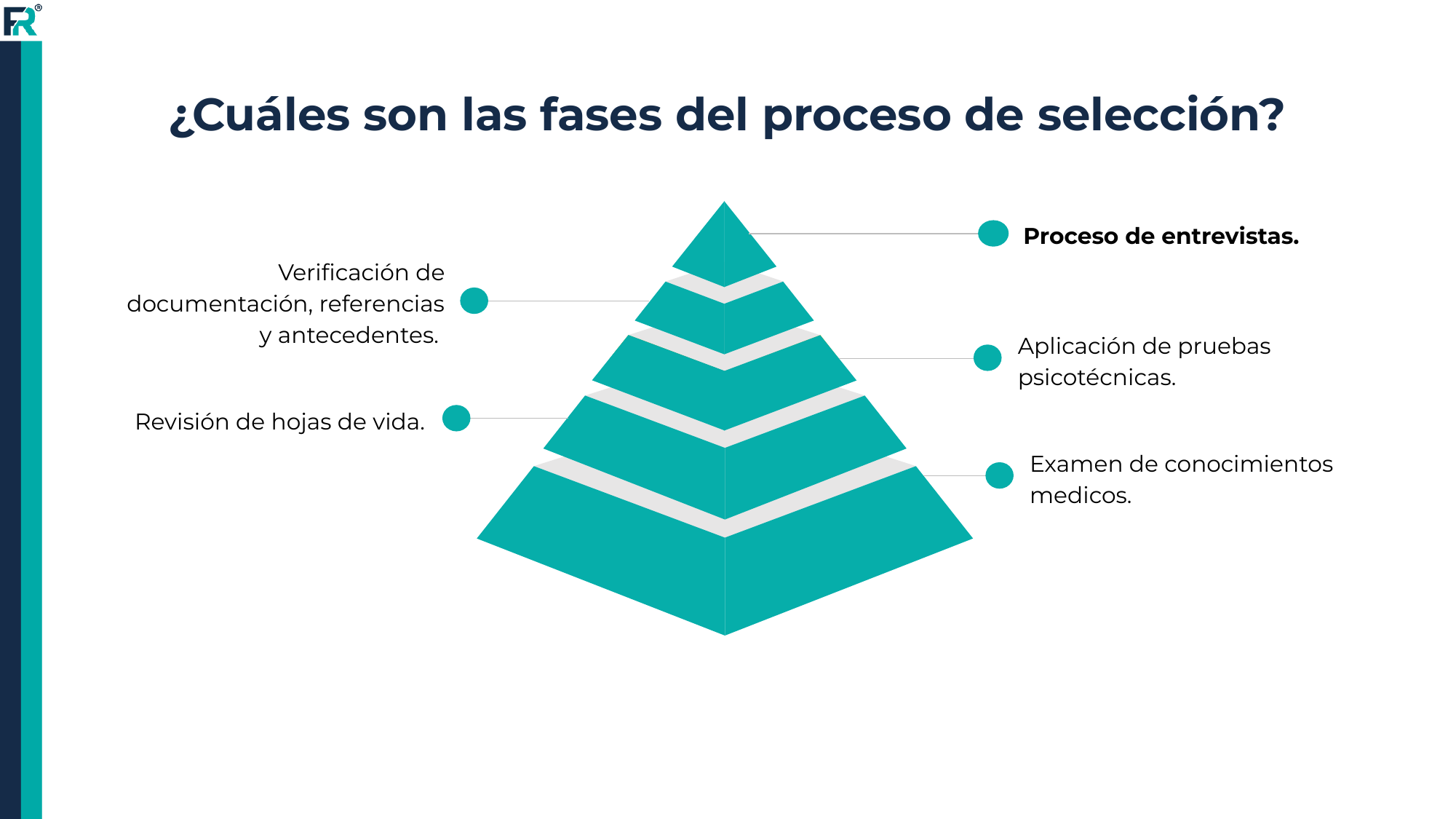

# ¿Cuáles son las fases del proceso de selección?
Proceso de entrevistas.

Verificación de documentación, referencias y antecedentes.

Aplicación de pruebas psicotécnicas.

Revisión de hojas de vida.

Examen de conocimientos medicos.